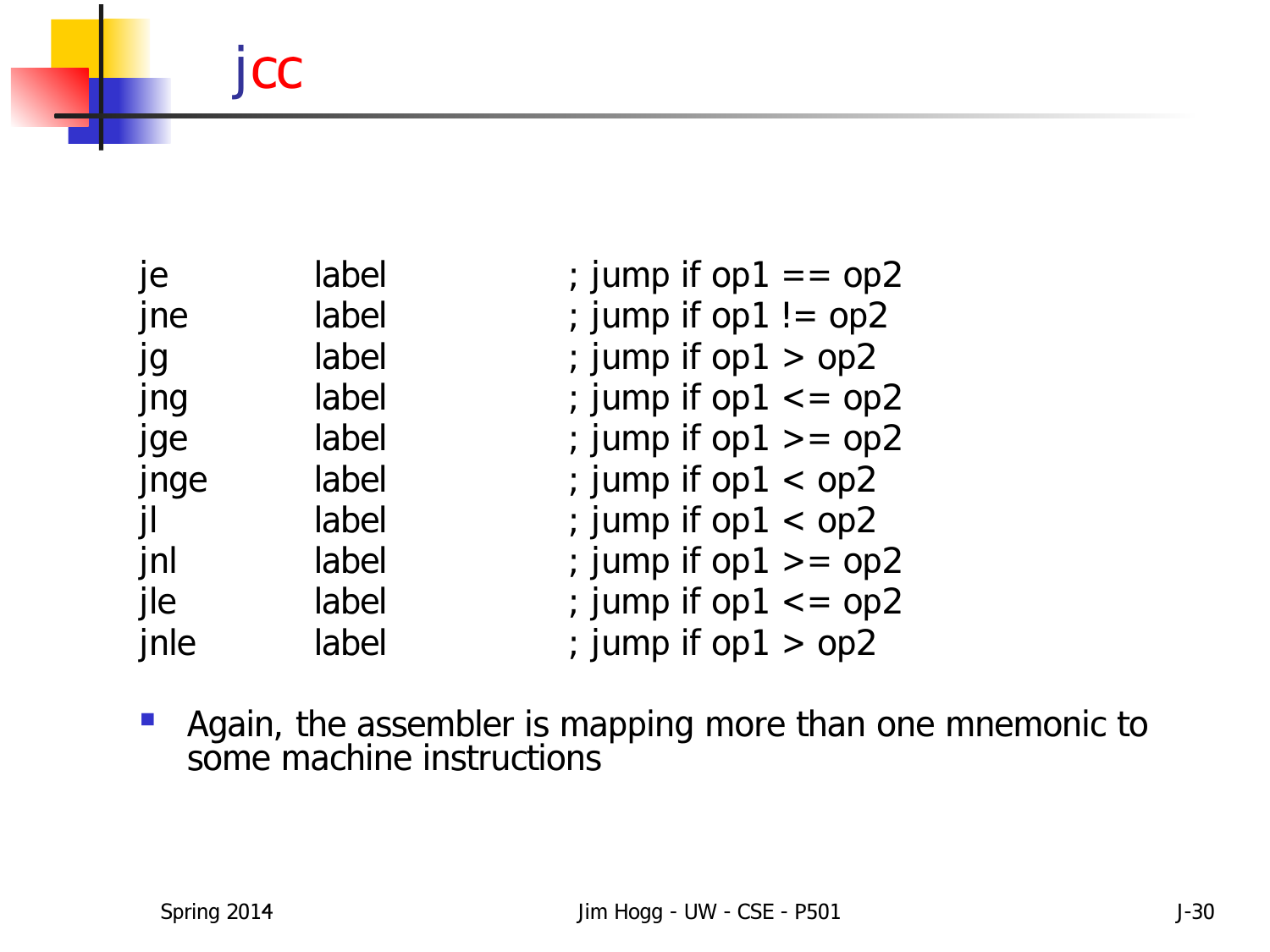

# jcc
je		label		; jump if op1 == op2
jne	label		; jump if op1 != op2
jg		label		; jump if op1 > op2
jng	label		; jump if op1 <= op2
jge	label		; jump if op1 >= op2
jnge	label		; jump if op1 < op2
jl		label		; jump if op1 < op2
jnl		label		; jump if op1 >= op2
jle		label		; jump if op1 <= op2
jnle	label		; jump if op1 > op2

Again, the assembler is mapping more than one mnemonic to some machine instructions
Spring 2014
Jim Hogg - UW - CSE - P501
J-30